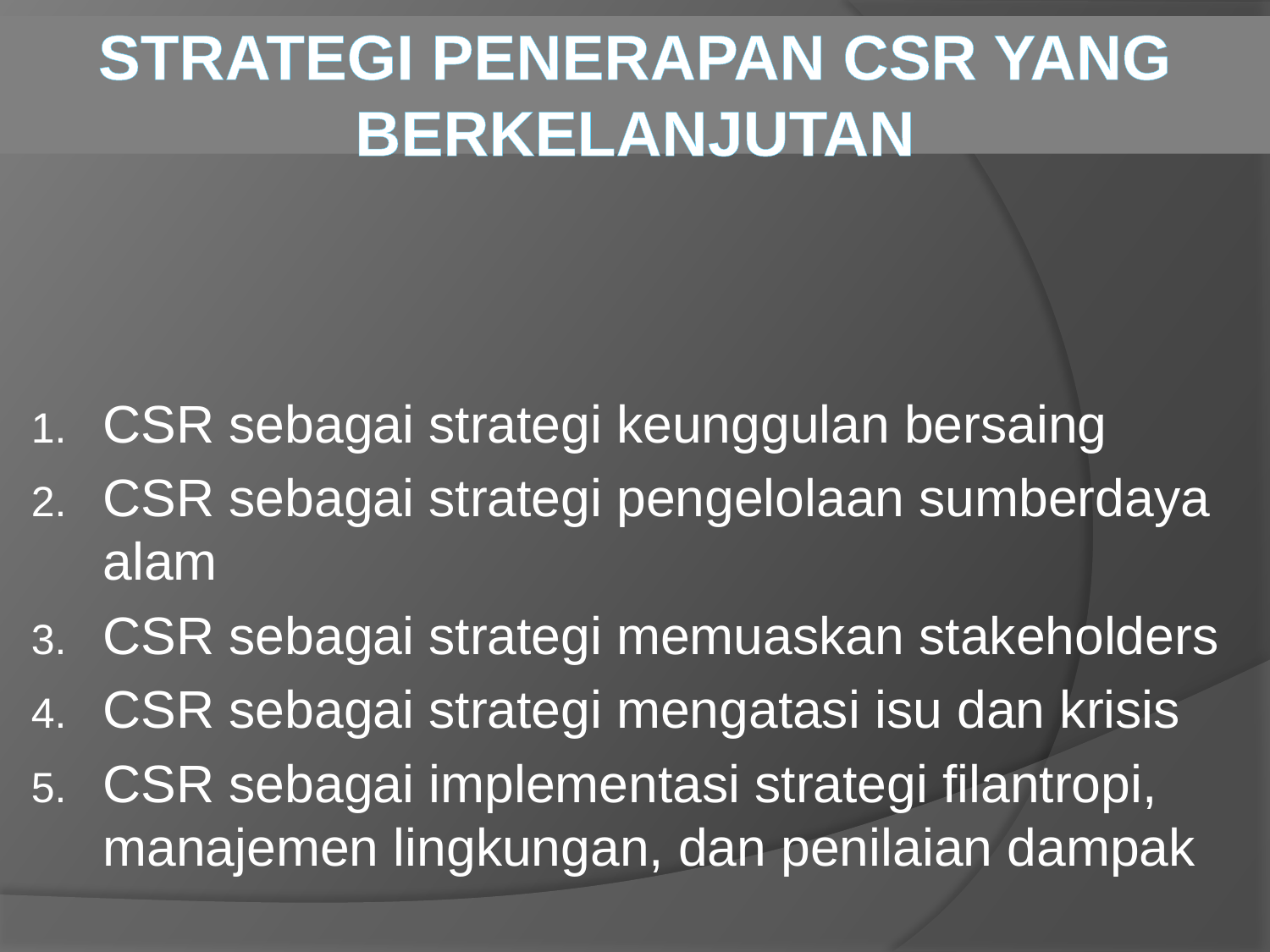

# STRATEGI PENERAPAN CSR YANG BERKELANJUTAN
CSR sebagai strategi keunggulan bersaing
CSR sebagai strategi pengelolaan sumberdaya alam
CSR sebagai strategi memuaskan stakeholders
CSR sebagai strategi mengatasi isu dan krisis
CSR sebagai implementasi strategi filantropi, manajemen lingkungan, dan penilaian dampak